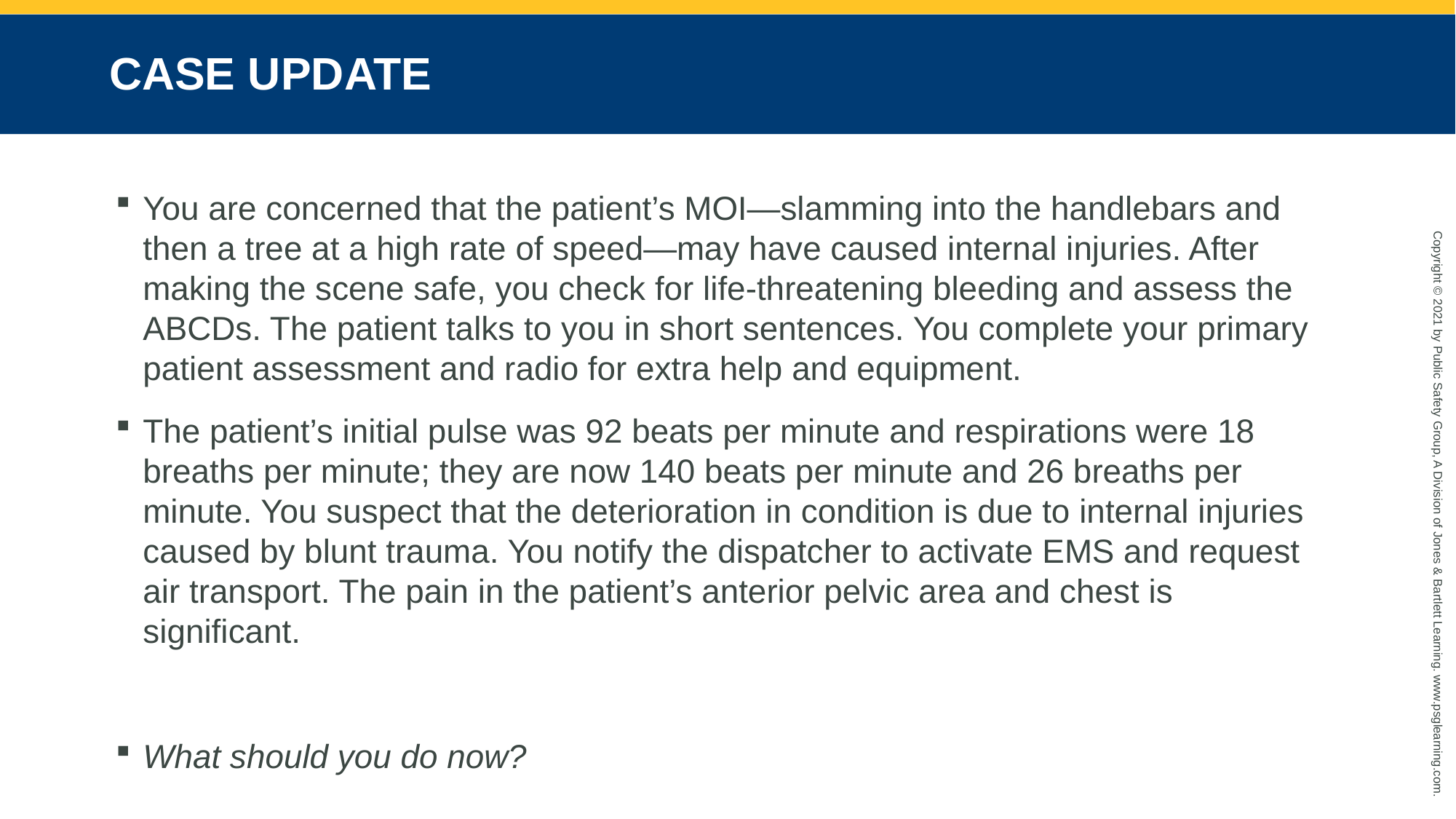

# CASE UPDATE
You are concerned that the patient’s MOI—slamming into the handlebars and then a tree at a high rate of speed—may have caused internal injuries. After making the scene safe, you check for life-threatening bleeding and assess the ABCDs. The patient talks to you in short sentences. You complete your primary patient assessment and radio for extra help and equipment.
The patient’s initial pulse was 92 beats per minute and respirations were 18 breaths per minute; they are now 140 beats per minute and 26 breaths per minute. You suspect that the deterioration in condition is due to internal injuries caused by blunt trauma. You notify the dispatcher to activate EMS and request air transport. The pain in the patient’s anterior pelvic area and chest is significant.

What should you do now?